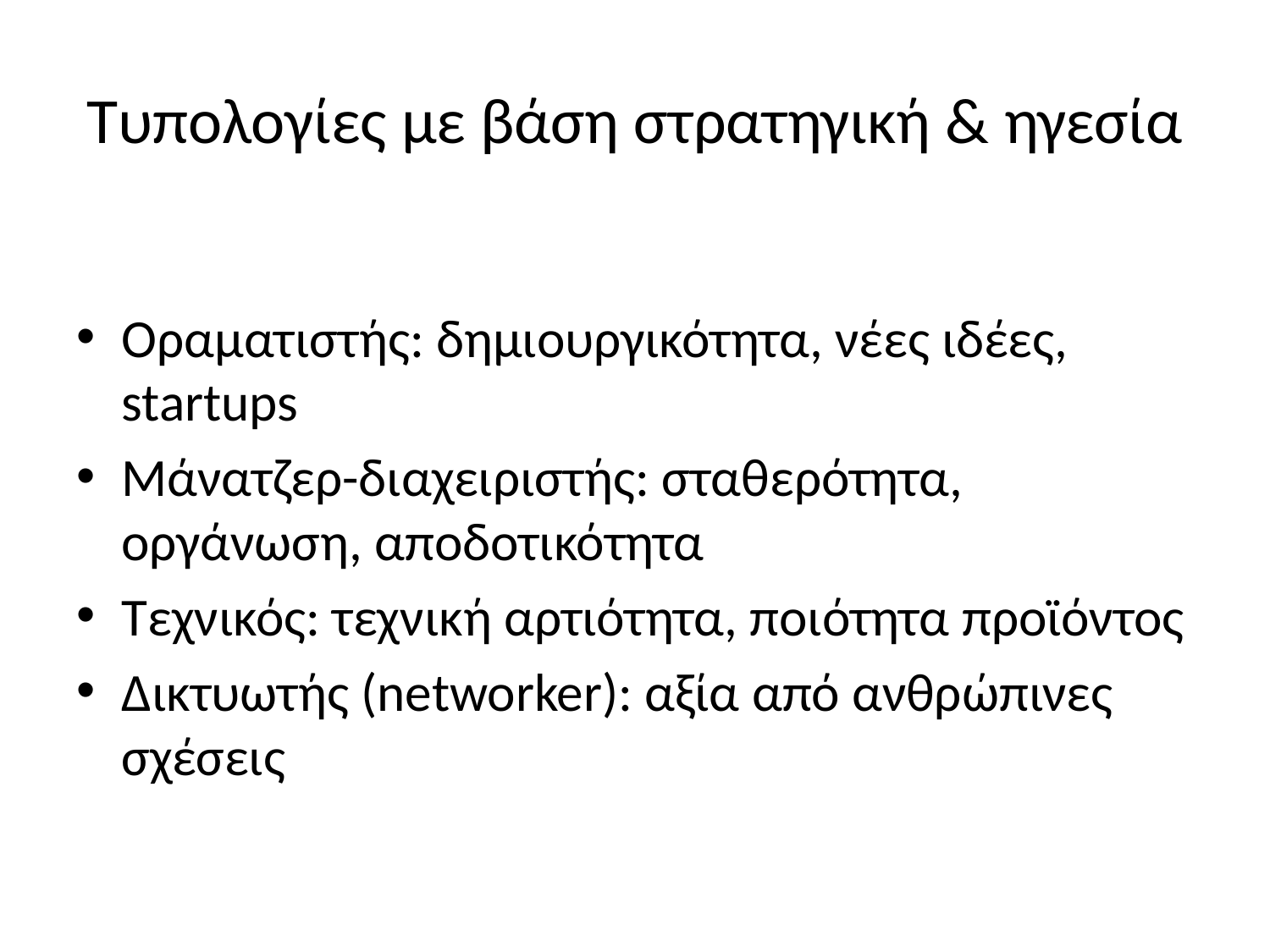

# Τυπολογίες με βάση στρατηγική & ηγεσία

Οραματιστής: δημιουργικότητα, νέες ιδέες, startups
Μάνατζερ-διαχειριστής: σταθερότητα, οργάνωση, αποδοτικότητα
Τεχνικός: τεχνική αρτιότητα, ποιότητα προϊόντος
Δικτυωτής (networker): αξία από ανθρώπινες σχέσεις